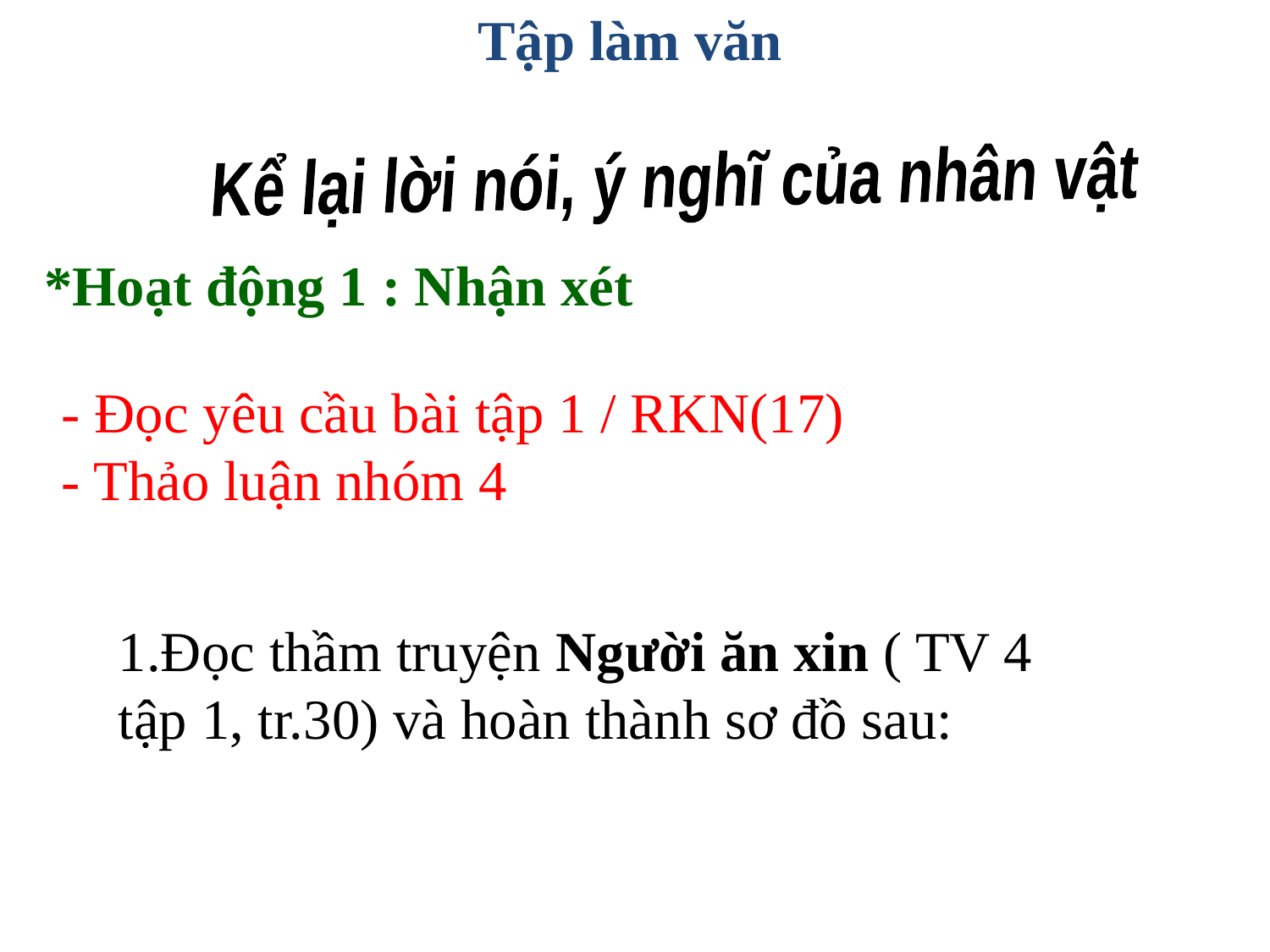

Tập làm văn
 Kể lại lời nói, ý nghĩ của nhân vật
*Hoạt động 1 : Nhận xét
- Đọc yêu cầu bài tập 1 / RKN(17)
- Thảo luận nhóm 4
1.Đọc thầm truyện Người ăn xin ( TV 4 tập 1, tr.30) và hoàn thành sơ đồ sau: